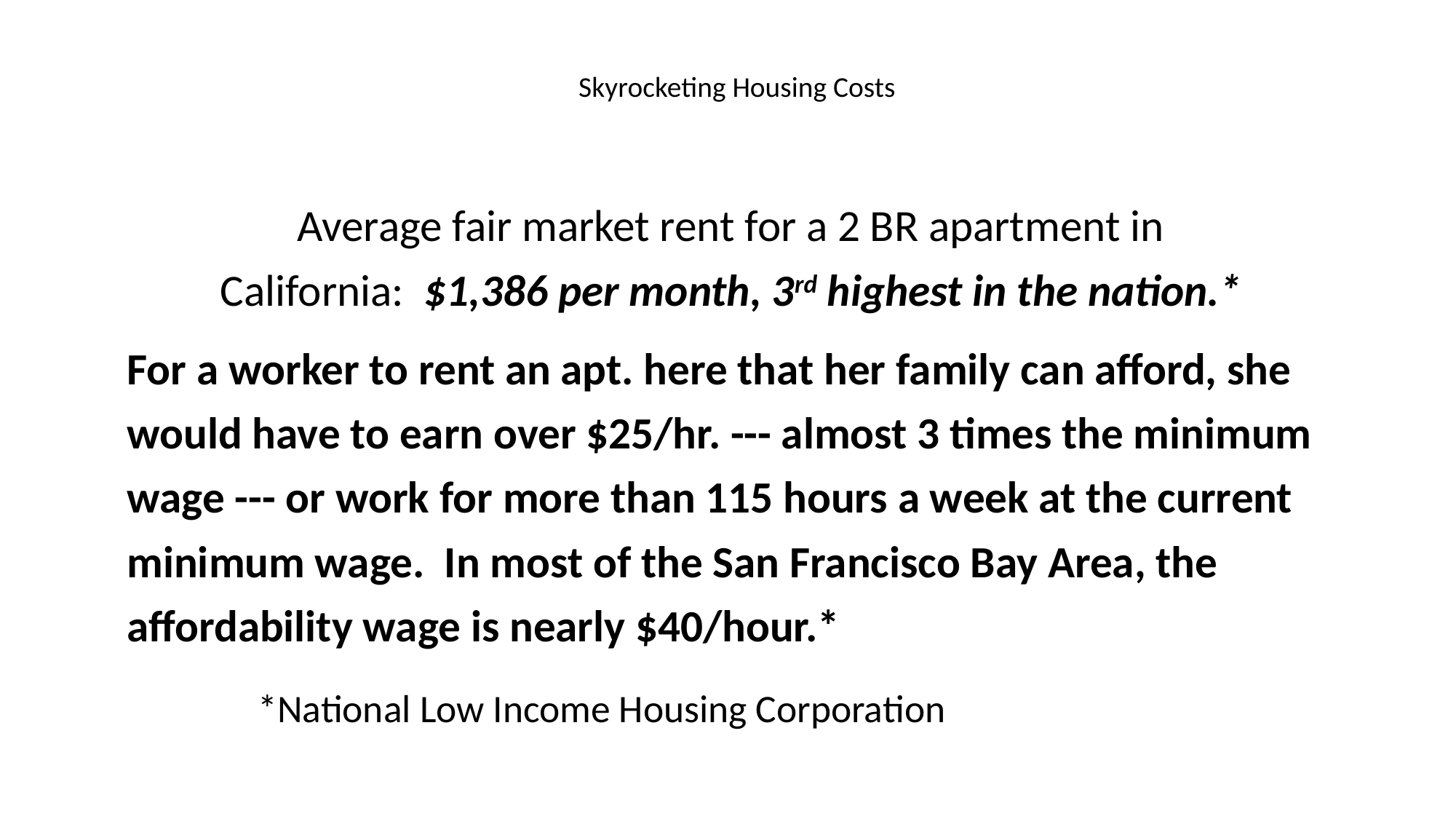

# Skyrocketing Housing Costs

Average fair market rent for a 2 BR apartment in
California:  $1,386 per month, 3rd highest in the nation.*
	For a worker to rent an apt. here that her family can afford, she would have to earn over $25/hr. --- almost 3 times the minimum wage --- or work for more than 115 hours a week at the current minimum wage.  In most of the San Francisco Bay Area, the affordability wage is nearly $40/hour.*
			               *National Low Income Housing Corporation